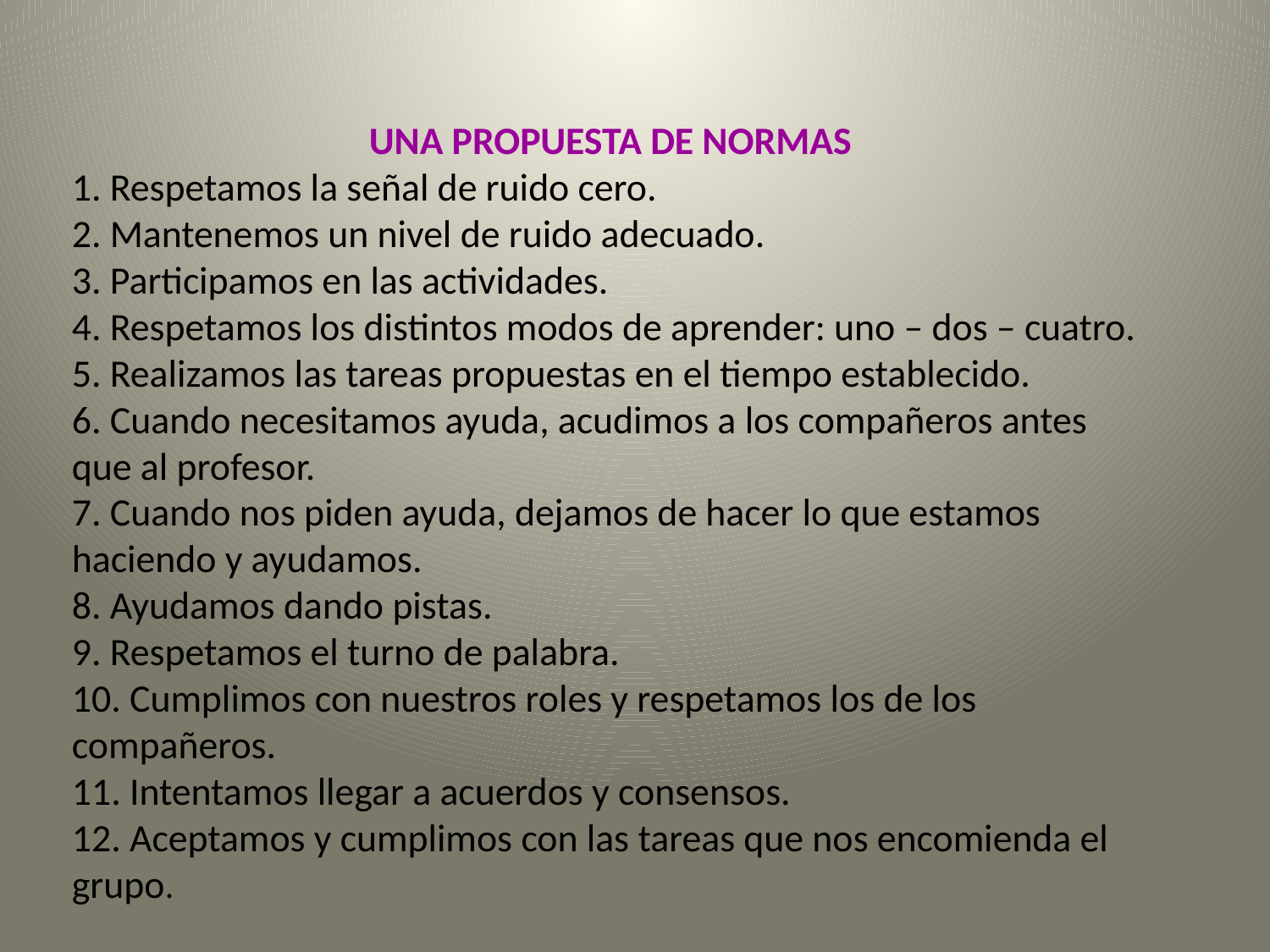

UNA PROPUESTA DE NORMAS
1. Respetamos la señal de ruido cero.
2. Mantenemos un nivel de ruido adecuado.
3. Participamos en las actividades.
4. Respetamos los distintos modos de aprender: uno – dos – cuatro.
5. Realizamos las tareas propuestas en el tiempo establecido.
6. Cuando necesitamos ayuda, acudimos a los compañeros antes que al profesor.
7. Cuando nos piden ayuda, dejamos de hacer lo que estamos haciendo y ayudamos.
8. Ayudamos dando pistas.
9. Respetamos el turno de palabra.
10. Cumplimos con nuestros roles y respetamos los de los compañeros.
11. Intentamos llegar a acuerdos y consensos.
12. Aceptamos y cumplimos con las tareas que nos encomienda el grupo.